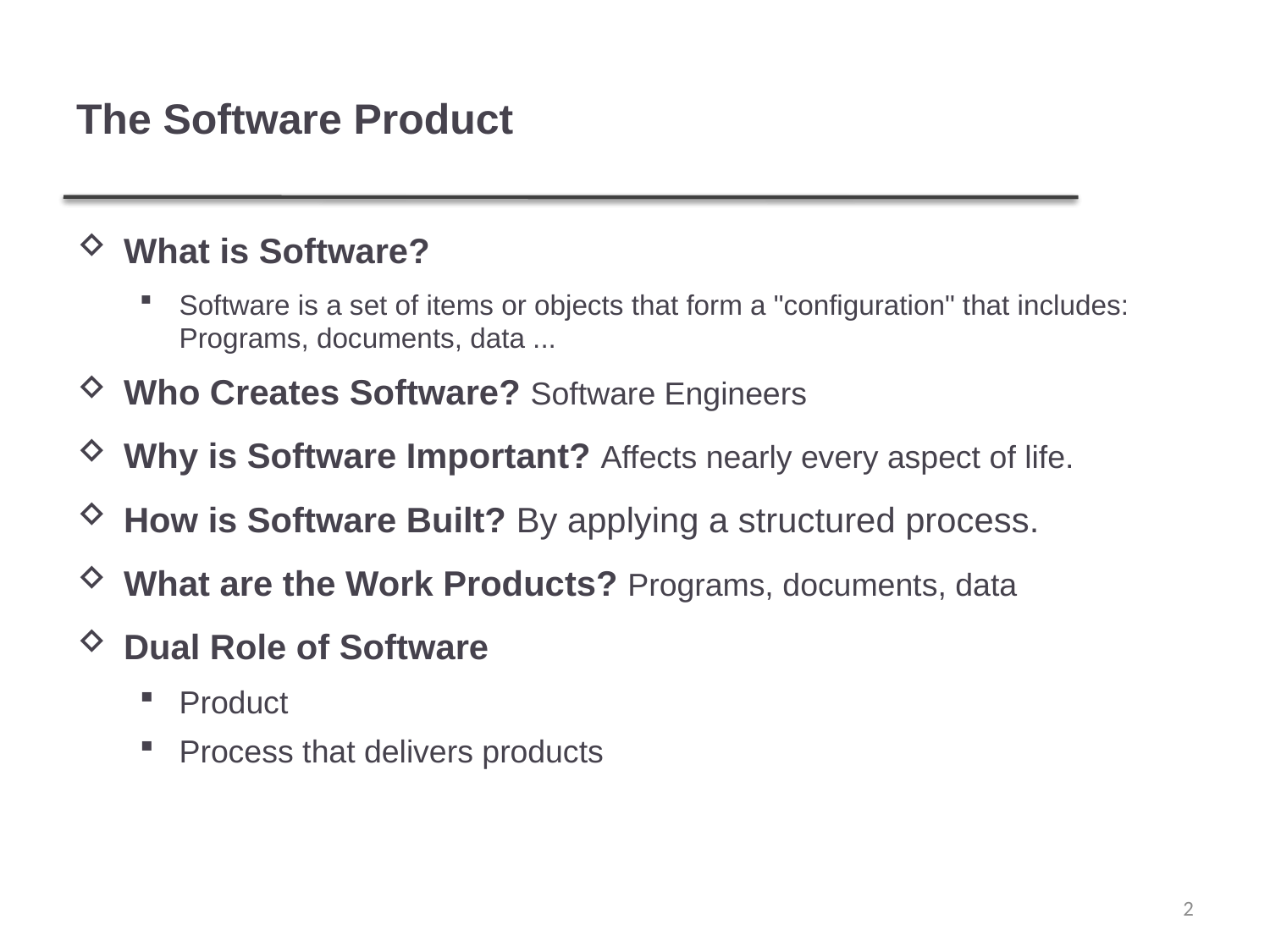

# The Software Product
What is Software?
Software is a set of items or objects that form a "configuration" that includes: Programs, documents, data ...
Who Creates Software? Software Engineers
Why is Software Important? Affects nearly every aspect of life.
How is Software Built? By applying a structured process.
What are the Work Products? Programs, documents, data
Dual Role of Software
Product
Process that delivers products

2